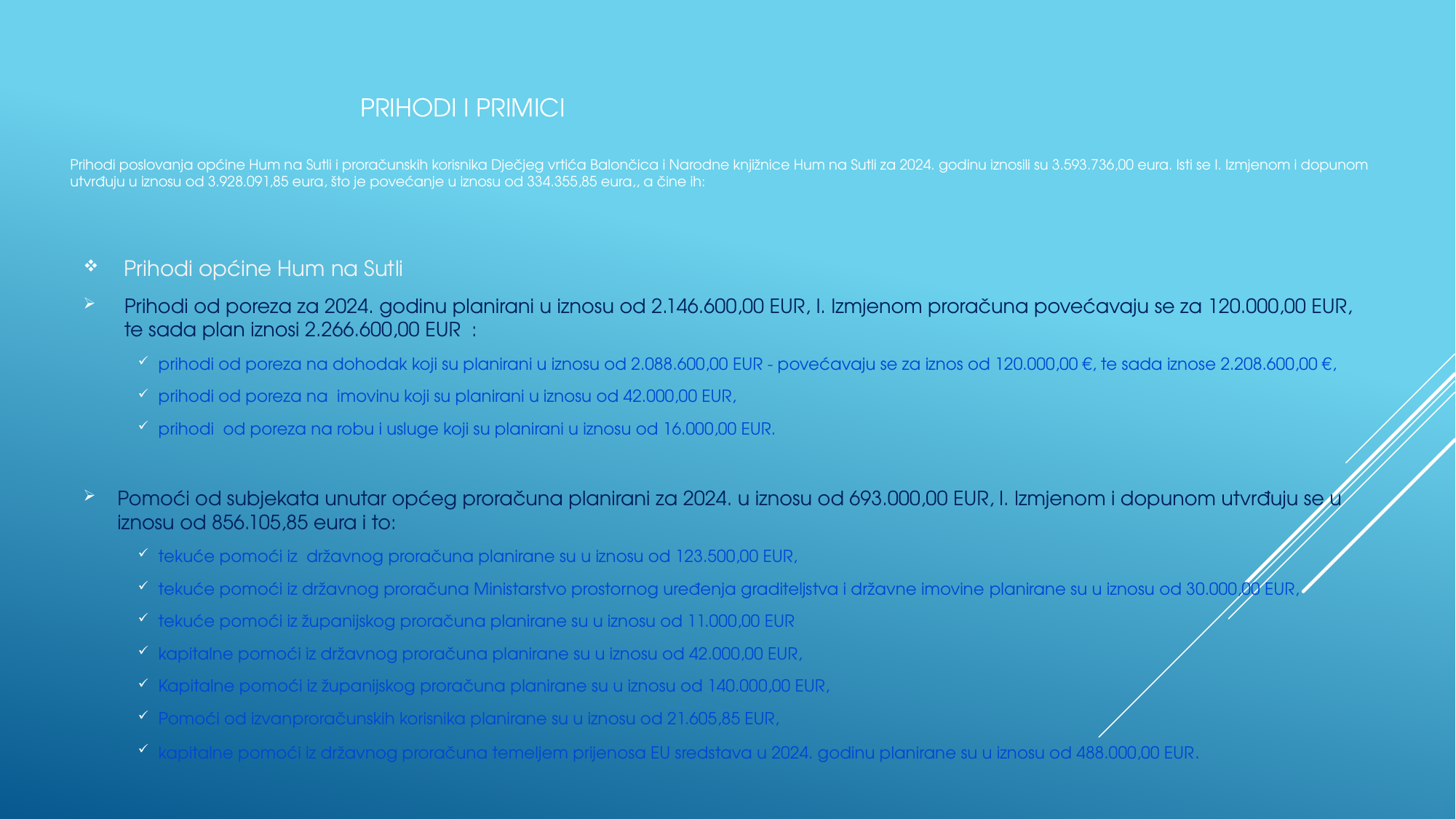

# PRIHODI I PRIMICI Prihodi poslovanja općine Hum na Sutli i proračunskih korisnika Dječjeg vrtića Balončica i Narodne knjižnice Hum na Sutli za 2024. godinu iznosili su 3.593.736,00 eura. Isti se I. Izmjenom i dopunom utvrđuju u iznosu od 3.928.091,85 eura, što je povećanje u iznosu od 334.355,85 eura,, a čine ih:
Prihodi općine Hum na Sutli
Prihodi od poreza za 2024. godinu planirani u iznosu od 2.146.600,00 EUR, I. Izmjenom proračuna povećavaju se za 120.000,00 EUR, te sada plan iznosi 2.266.600,00 EUR  :
prihodi od poreza na dohodak koji su planirani u iznosu od 2.088.600,00 EUR - povećavaju se za iznos od 120.000,00 €, te sada iznose 2.208.600,00 €,
prihodi od poreza na  imovinu koji su planirani u iznosu od 42.000,00 EUR,
prihodi  od poreza na robu i usluge koji su planirani u iznosu od 16.000,00 EUR.

Pomoći od subjekata unutar općeg proračuna planirani za 2024. u iznosu od 693.000,00 EUR, I. Izmjenom i dopunom utvrđuju se u iznosu od 856.105,85 eura i to:
tekuće pomoći iz  državnog proračuna planirane su u iznosu od 123.500,00 EUR,
tekuće pomoći iz državnog proračuna Ministarstvo prostornog uređenja graditeljstva i državne imovine planirane su u iznosu od 30.000,00 EUR,
tekuće pomoći iz županijskog proračuna planirane su u iznosu od 11.000,00 EUR
kapitalne pomoći iz državnog proračuna planirane su u iznosu od 42.000,00 EUR,
Kapitalne pomoći iz županijskog proračuna planirane su u iznosu od 140.000,00 EUR,
Pomoći od izvanproračunskih korisnika planirane su u iznosu od 21.605,85 EUR,
kapitalne pomoći iz državnog proračuna temeljem prijenosa EU sredstava u 2024. godinu planirane su u iznosu od 488.000,00 EUR.